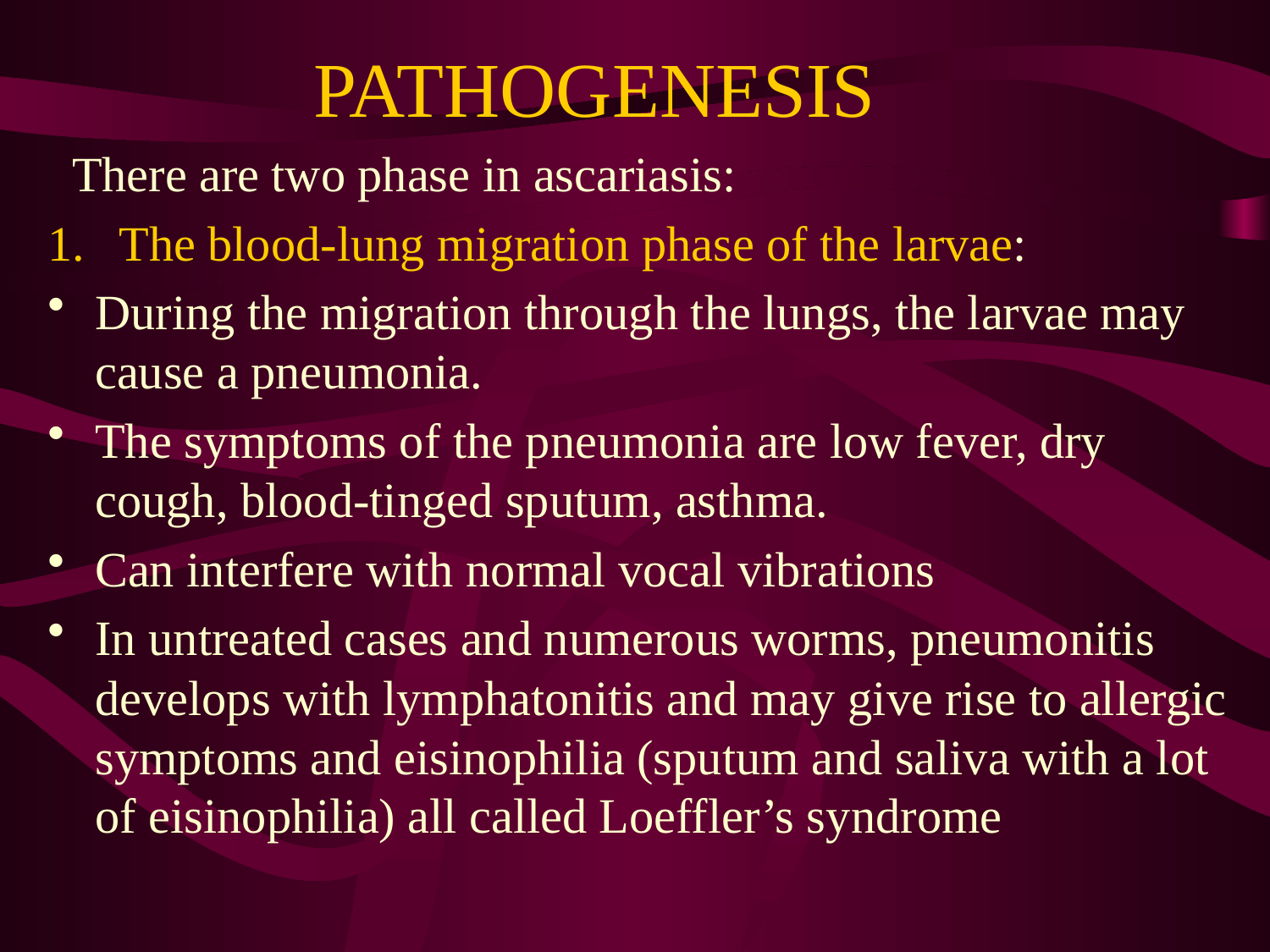

# PATHOGENESIS
  There are two phase in ascariasis:
The blood-lung migration phase of the larvae:
During the migration through the lungs, the larvae may cause a pneumonia.
The symptoms of the pneumonia are low fever, dry cough, blood-tinged sputum, asthma.
Can interfere with normal vocal vibrations
In untreated cases and numerous worms, pneumonitis develops with lymphatonitis and may give rise to allergic symptoms and eisinophilia (sputum and saliva with a lot of eisinophilia) all called Loeffler’s syndrome